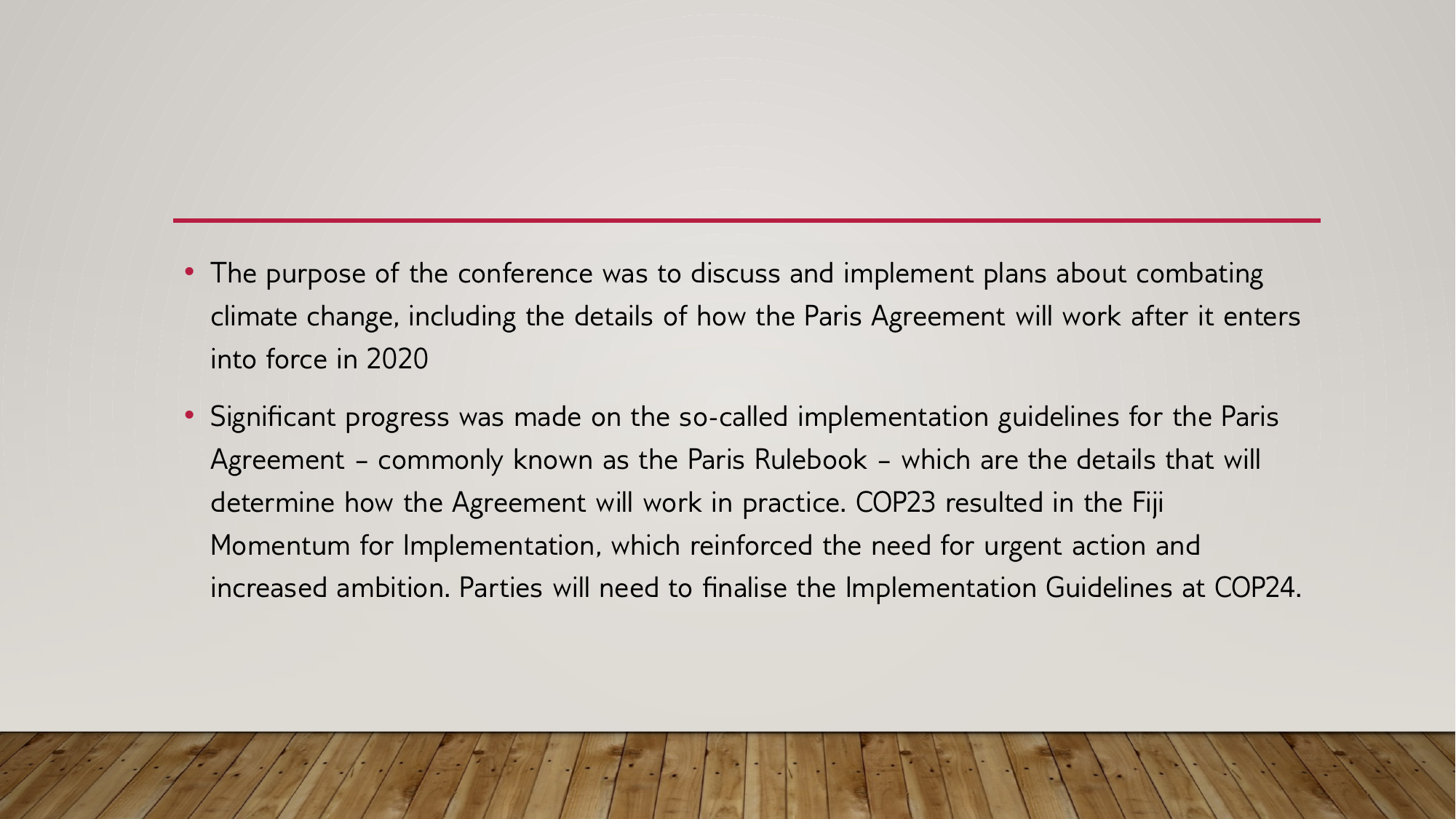

#
The purpose of the conference was to discuss and implement plans about combating climate change, including the details of how the Paris Agreement will work after it enters into force in 2020
Significant progress was made on the so-called implementation guidelines for the Paris Agreement – commonly known as the Paris Rulebook – which are the details that will determine how the Agreement will work in practice. COP23 resulted in the Fiji Momentum for Implementation, which reinforced the need for urgent action and increased ambition. Parties will need to finalise the Implementation Guidelines at COP24.